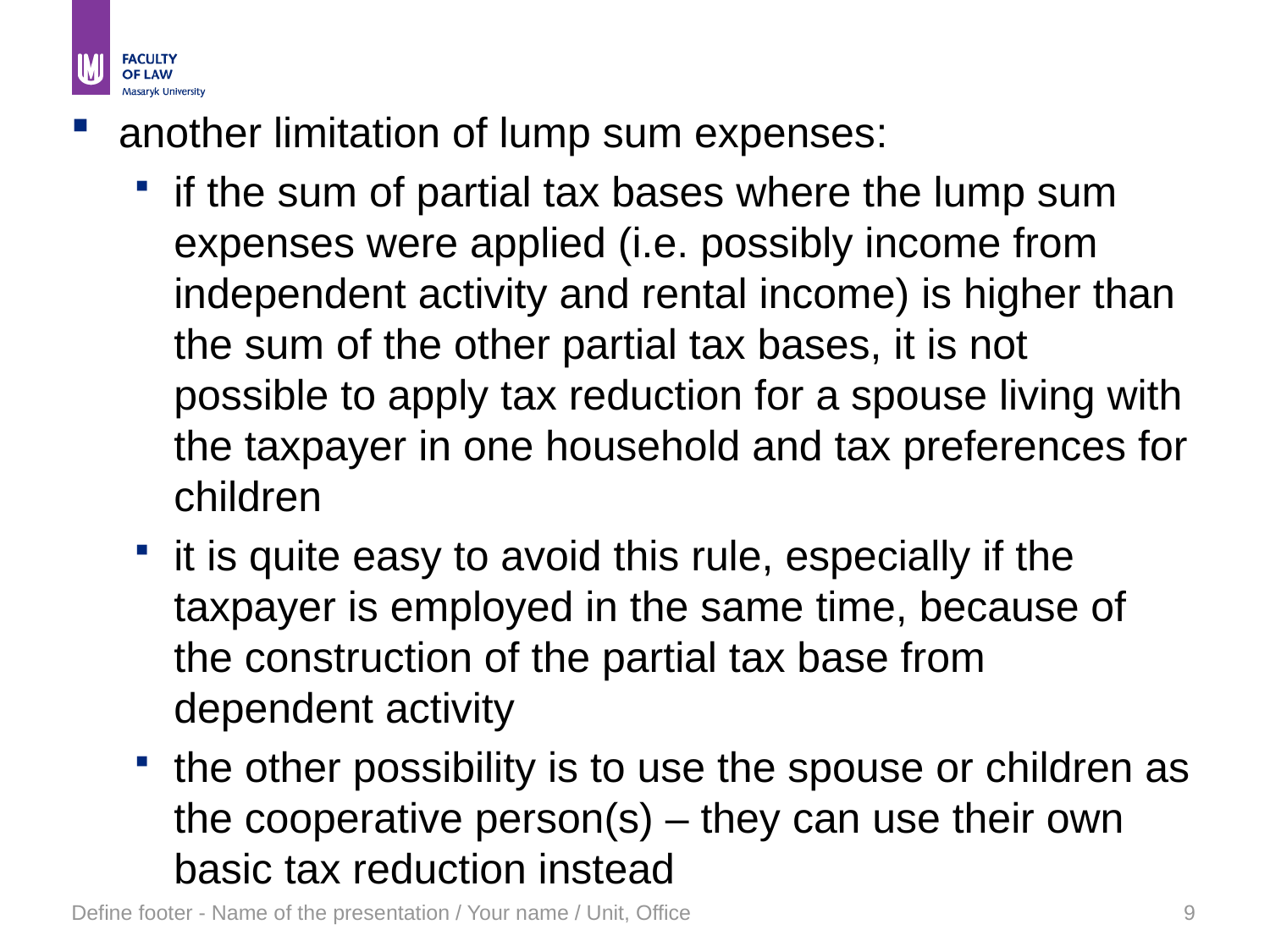

another limitation of lump sum expenses:
if the sum of partial tax bases where the lump sum expenses were applied (i.e. possibly income from independent activity and rental income) is higher than the sum of the other partial tax bases, it is not possible to apply tax reduction for a spouse living with the taxpayer in one household and tax preferences for children
it is quite easy to avoid this rule, especially if the taxpayer is employed in the same time, because of the construction of the partial tax base from dependent activity
the other possibility is to use the spouse or children as the cooperative person(s) – they can use their own basic tax reduction instead
#
Define footer - Name of the presentation / Your name / Unit, Office
9